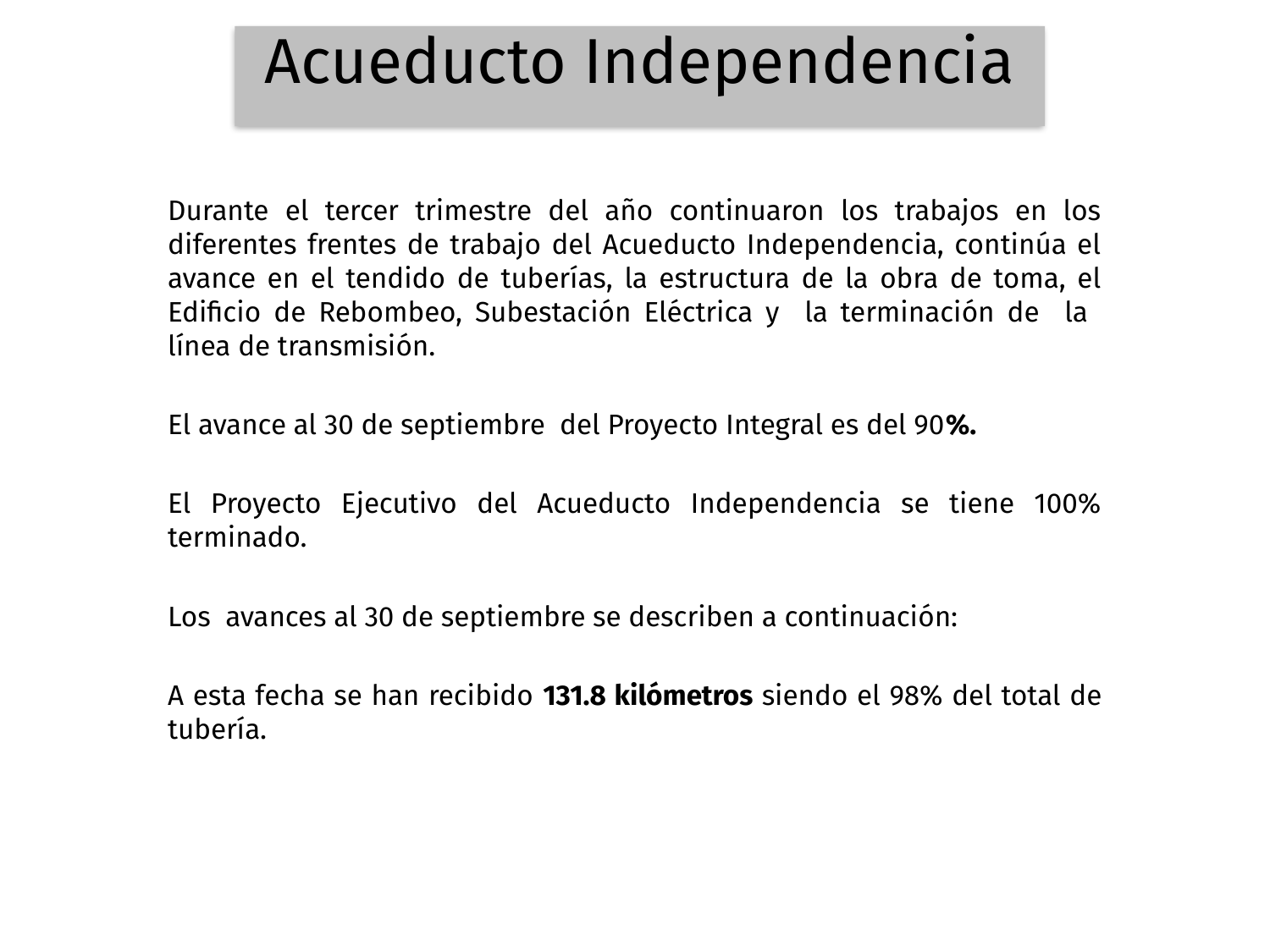

Acueducto Independencia
Durante el tercer trimestre del año continuaron los trabajos en los diferentes frentes de trabajo del Acueducto Independencia, continúa el avance en el tendido de tuberías, la estructura de la obra de toma, el Edificio de Rebombeo, Subestación Eléctrica y  la terminación de  la  línea de transmisión.

El avance al 30 de septiembre  del Proyecto Integral es del 90%.

El Proyecto Ejecutivo del Acueducto Independencia se tiene 100% terminado.

Los  avances al 30 de septiembre se describen a continuación:

A esta fecha se han recibido 131.8 kilómetros siendo el 98% del total de tubería.